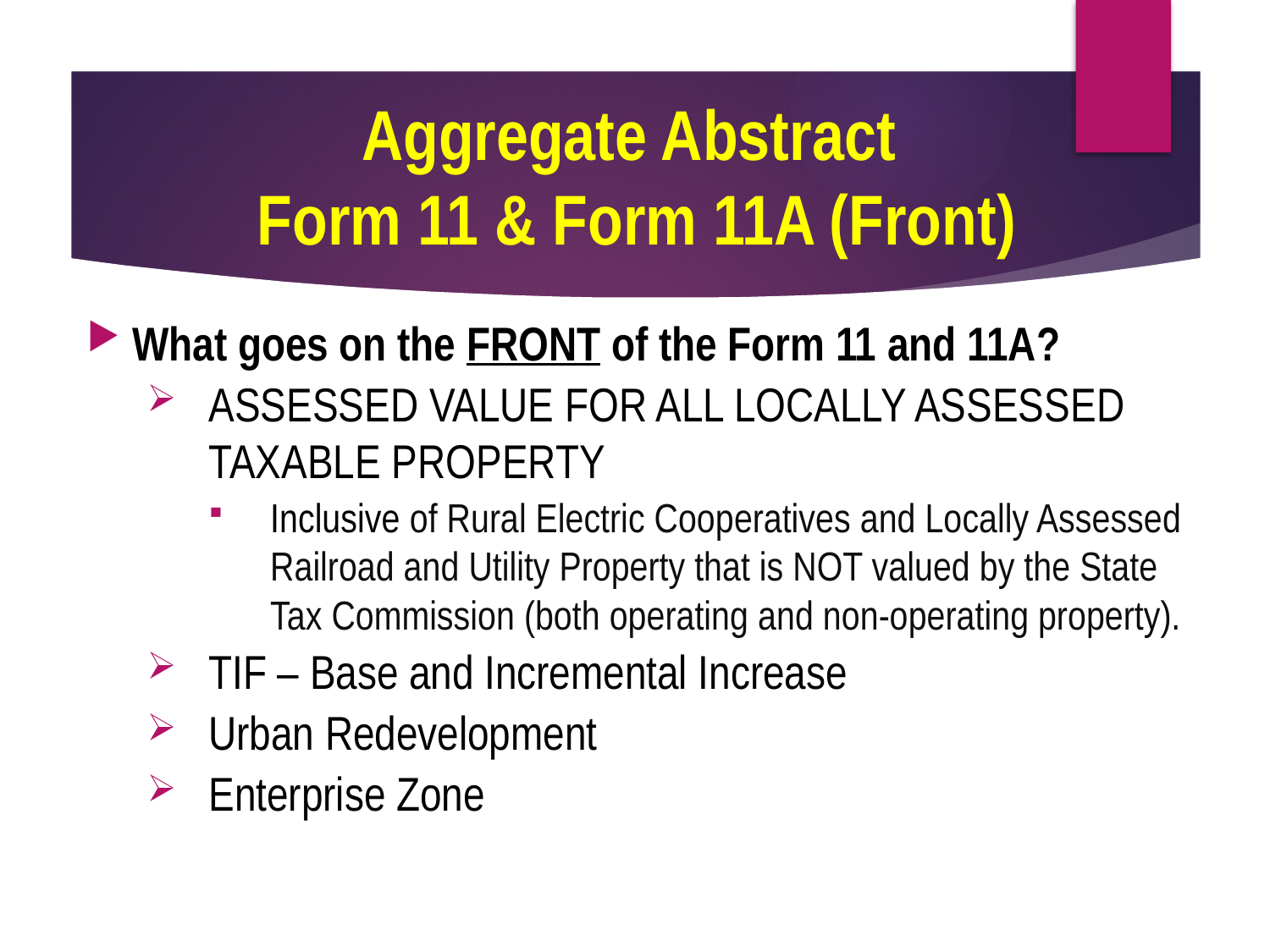

# Aggregate Abstract Form 11 & Form 11A (Front)
What goes on the FRONT of the Form 11 and 11A?
ASSESSED VALUE FOR ALL LOCALLY ASSESSED TAXABLE PROPERTY
Inclusive of Rural Electric Cooperatives and Locally Assessed Railroad and Utility Property that is NOT valued by the State Tax Commission (both operating and non-operating property).
TIF – Base and Incremental Increase
Urban Redevelopment
Enterprise Zone